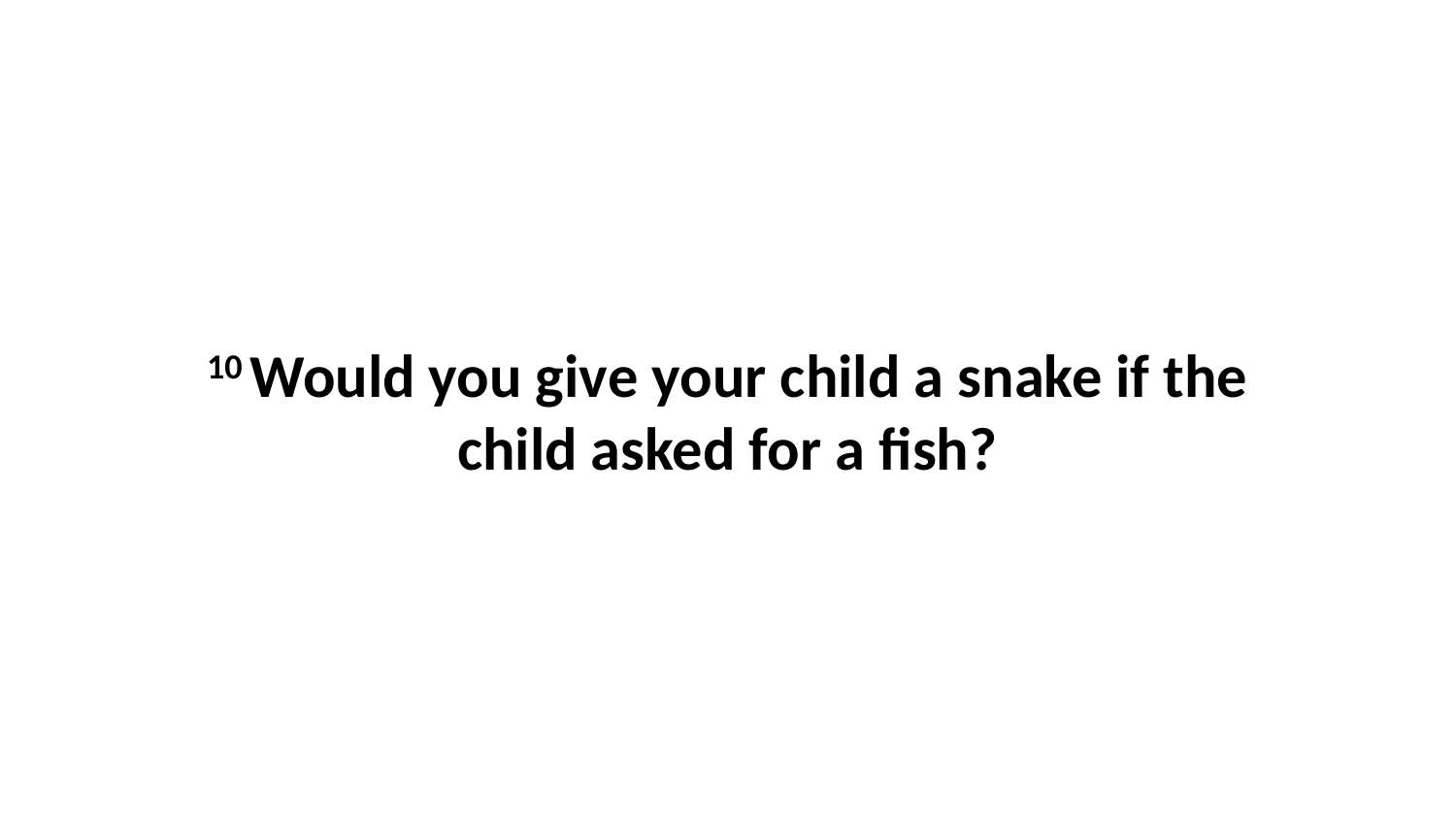

10 Would you give your child a snake if the child asked for a fish?